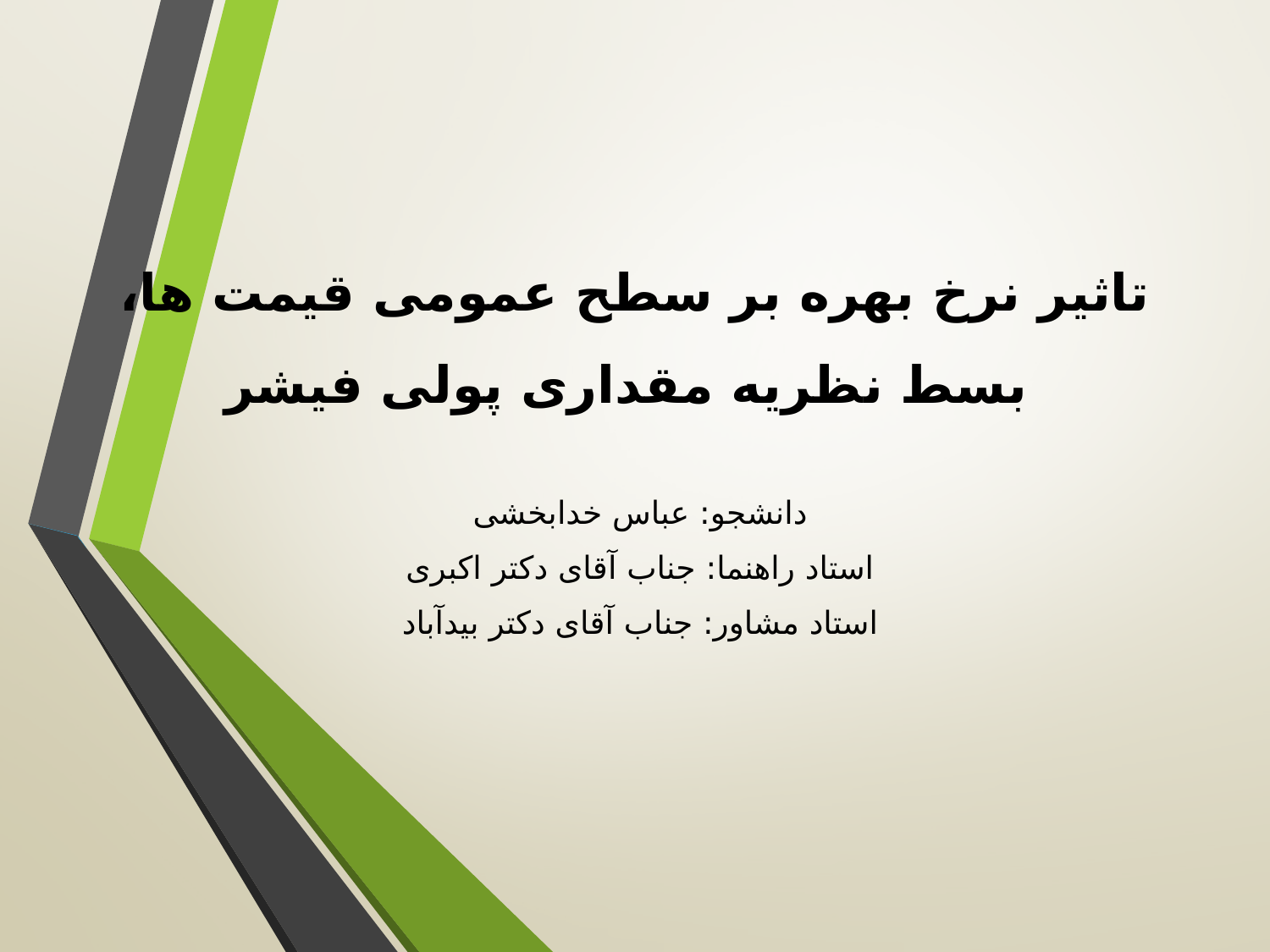

# تاثیر نرخ بهره بر سطح عمومی قیمت ها، بسط نظریه مقداری پولی فیشر
دانشجو: عباس خدابخشی
استاد راهنما: جناب آقای دکتر اکبری
استاد مشاور: جناب آقای دکتر بیدآباد